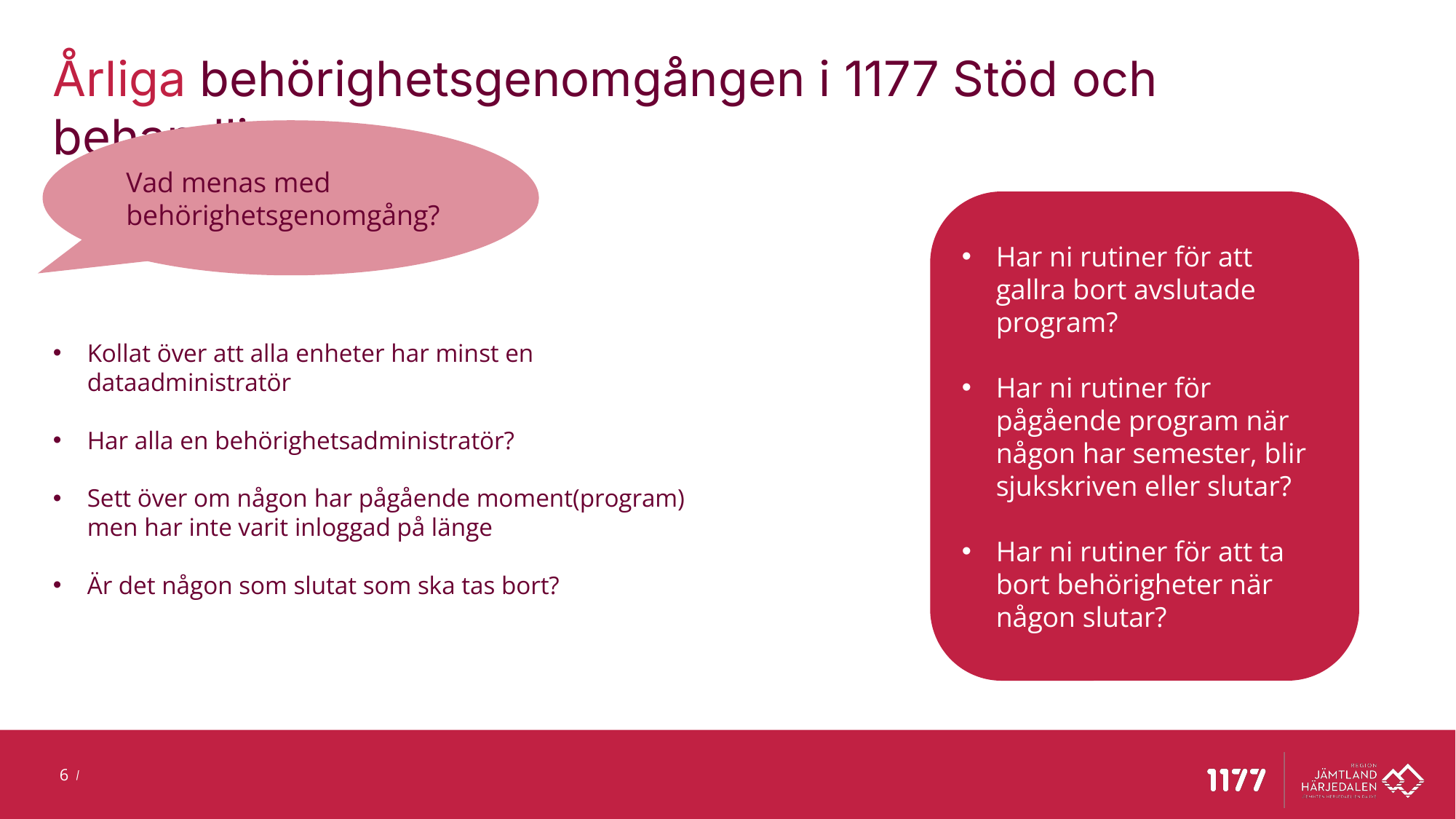

Årliga behörighetsgenomgången i 1177 Stöd och behandling
Vad menas med behörighetsgenomgång?
Har ni rutiner för att gallra bort avslutade program?

Har ni rutiner för pågående program när någon har semester, blir sjukskriven eller slutar?

Har ni rutiner för att ta bort behörigheter när någon slutar?

Kollat över att alla enheter har minst en dataadministratör

Har alla en behörighetsadministratör?

Sett över om någon har pågående moment(program) men har inte varit inloggad på länge

Är det någon som slutat som ska tas bort?

6